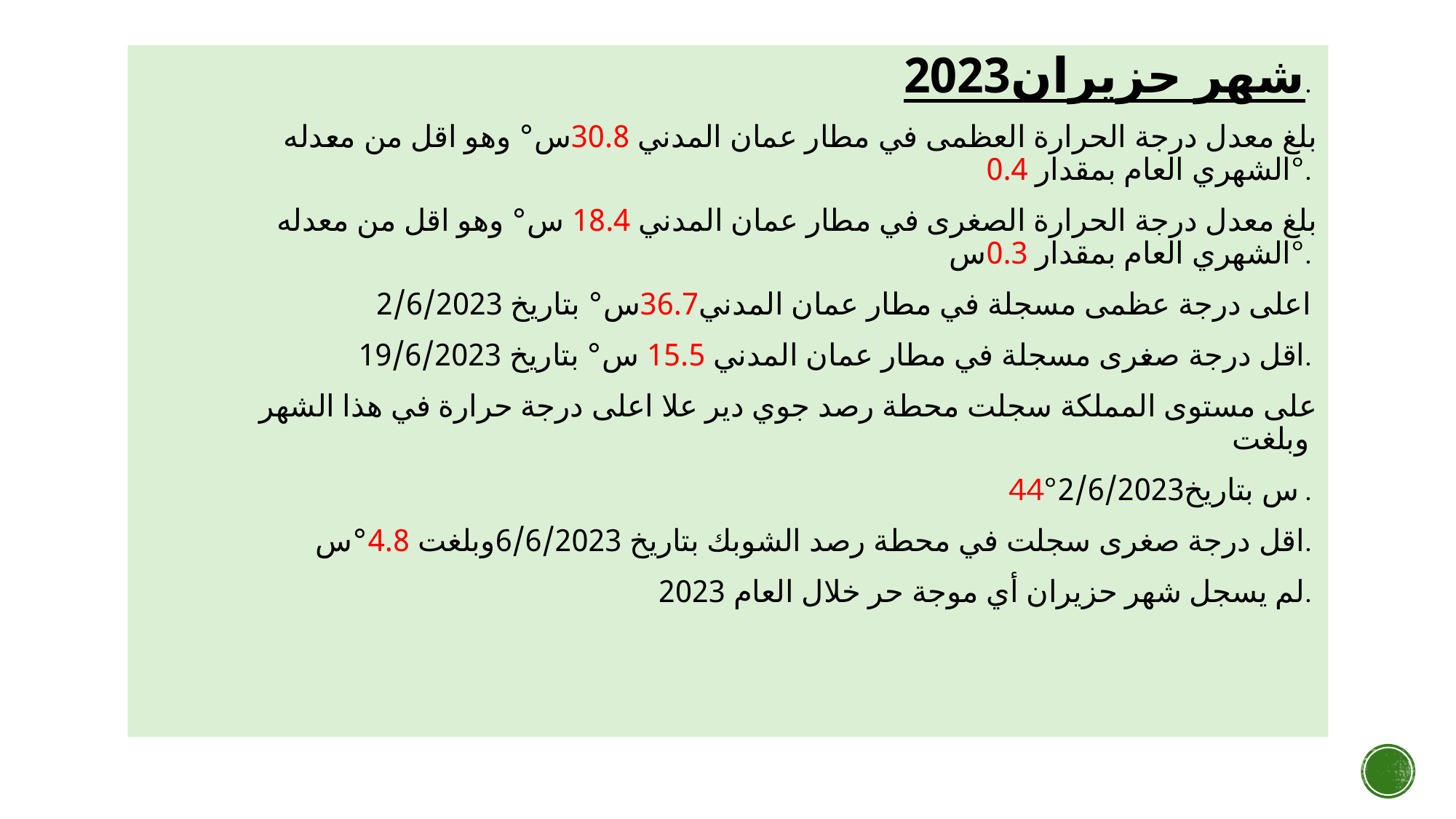

شهر حزيران2023.
	بلغ معدل درجة الحرارة العظمى في مطار عمان المدني 30.8س° وهو اقل من معدله الشهري العام بمقدار 0.4°.
	بلغ معدل درجة الحرارة الصغرى في مطار عمان المدني 18.4 س° وهو اقل من معدله الشهري العام بمقدار 0.3س°.
	اعلى درجة عظمى مسجلة في مطار عمان المدني36.7س° بتاريخ 2/6/2023
	اقل درجة صغرى مسجلة في مطار عمان المدني 15.5 س° بتاريخ 19/6/2023.
	على مستوى المملكة سجلت محطة رصد جوي دير علا اعلى درجة حرارة في هذا الشهر وبلغت
44°س بتاريخ2/6/2023 .
	اقل درجة صغرى سجلت في محطة رصد الشوبك بتاريخ 6/6/2023وبلغت 4.8°س.
	لم يسجل شهر حزيران أي موجة حر خلال العام 2023.
#